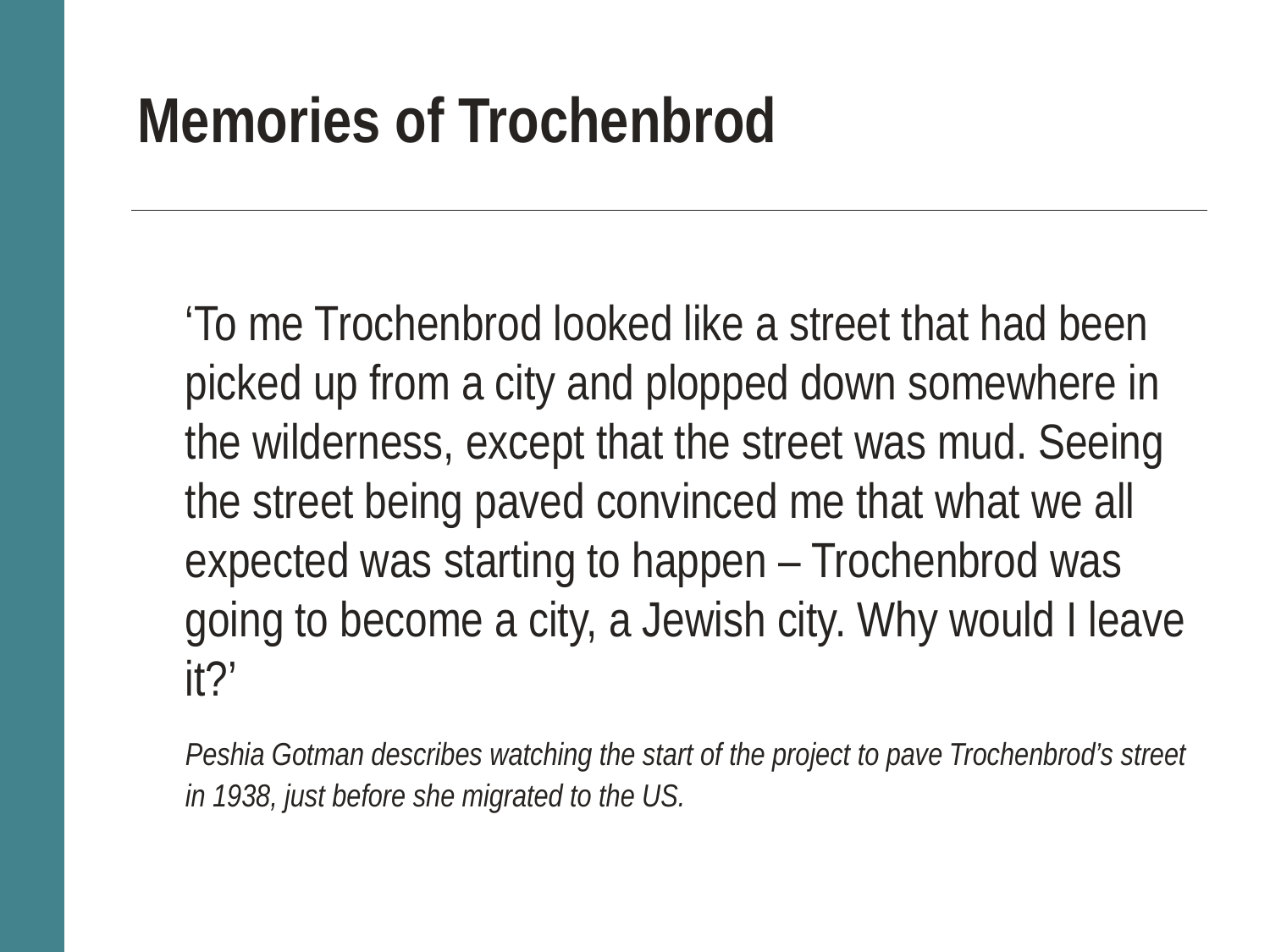

# Memories of Trochenbrod

	‘To me Trochenbrod looked like a street that had been picked up from a city and plopped down somewhere in the wilderness, except that the street was mud. Seeing the street being paved convinced me that what we all expected was starting to happen – Trochenbrod was going to become a city, a Jewish city. Why would I leave it?’
	Peshia Gotman describes watching the start of the project to pave Trochenbrod’s street in 1938, just before she migrated to the US.